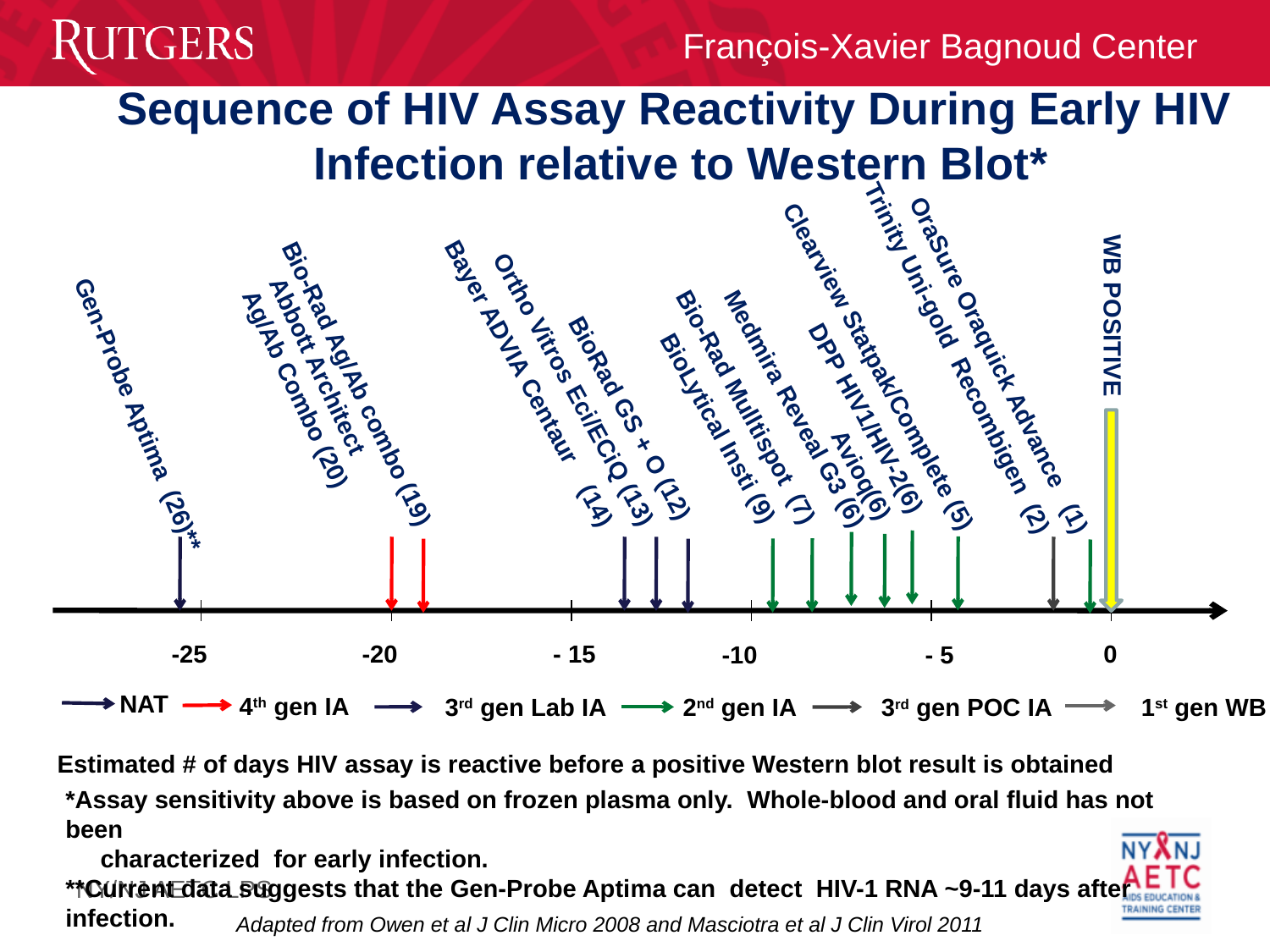

# Sequence of HIV Assay Reactivity During Early HIV Infection relative to Western Blot*
WB POSITIVE
Trinity Uni-gold  Recombigen  (2)
OraSure Oraquick Advance   (1)
Clearview Statpak/Complete (5)
Bayer ADVIA Centaur    (14)
Bio-Rad Ag/Ab combo (19)
Ortho Vitros Eci/ECiQ (13)
Abbott Architect
Ag/Ab Combo (20)
Bio-Rad Mulltispot  (7)
Medmira Reveal G3 (6)
Gen-Probe Aptima  (26)**
DPP HIV1/HIV-2(6)
BioRad GS + O (12)
BioLytical Insti (9)

Avioq(6)
-25
-20
- 15
0
-10
- 5
NAT
 4th gen IA
 1st gen WB
3rd gen Lab IA
2nd gen IA
3rd gen POC IA
Estimated # of days HIV assay is reactive before a positive Western blot result is obtained
*Assay sensitivity above is based on frozen plasma only.  Whole-blood and oral fluid has not been
     characterized  for early infection.
**Current data suggests that the Gen-Probe Aptima can  detect  HIV-1 RNA ~9-11 days after infection.
Adapted from Owen et al J Clin Micro 2008 and Masciotra et al J Clin Virol 2011